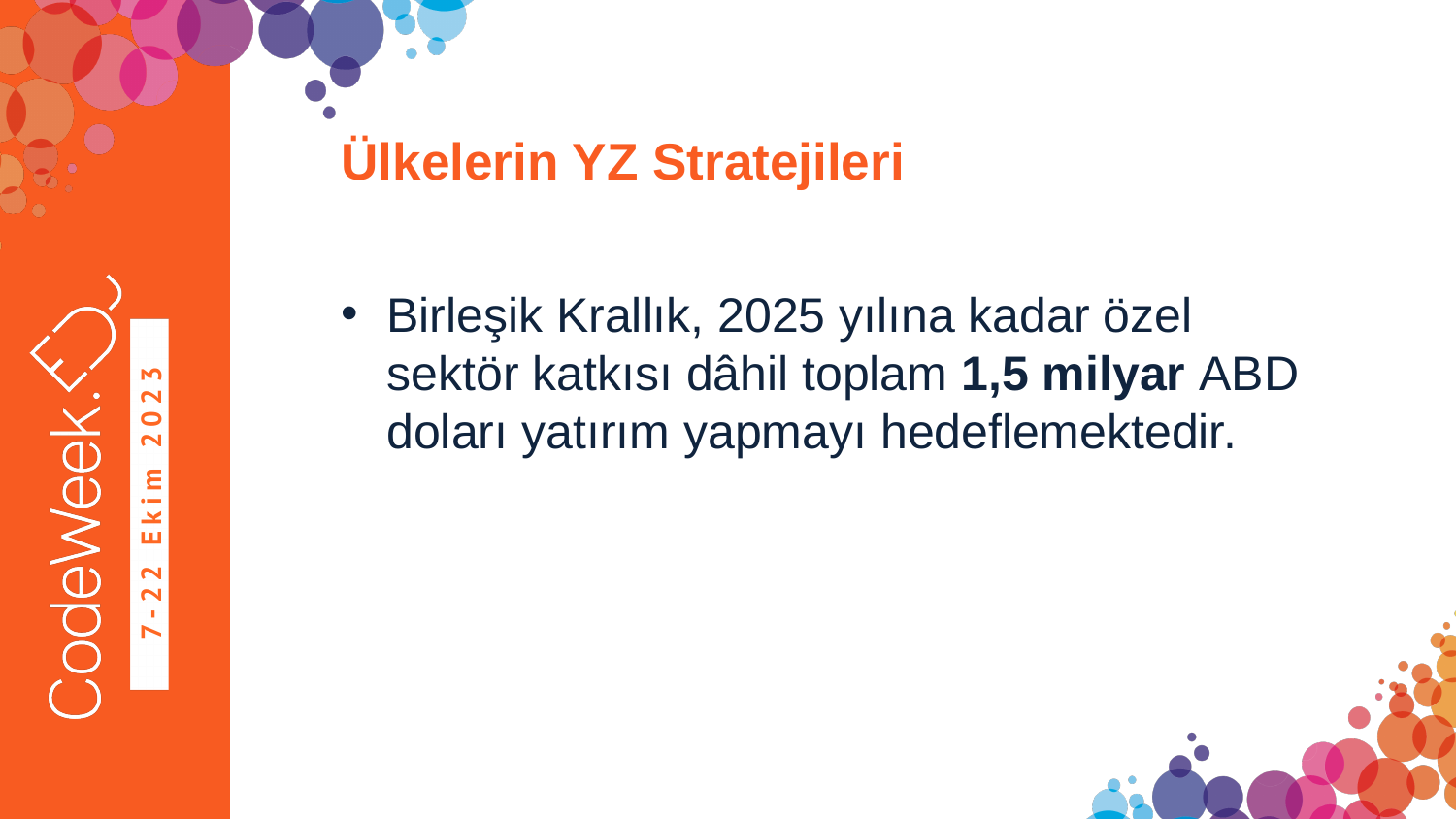

# Ülkelerin YZ Stratejileri

Birleşik Krallık, 2025 yılına kadar özel sektör katkısı dâhil toplam 1,5 milyar ABD doları yatırım yapmayı hedeflemektedir.